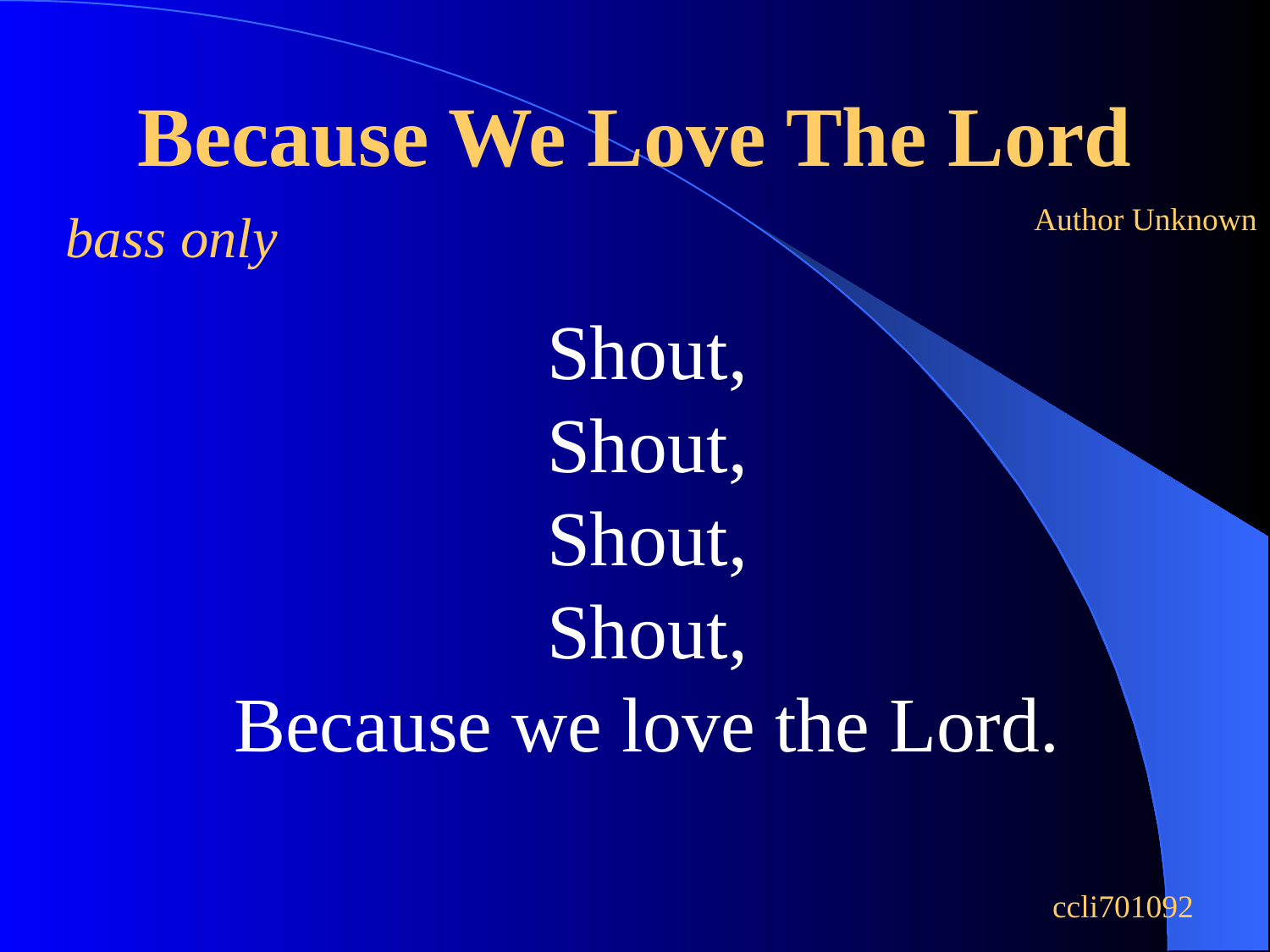

Because We Love The Lord
Author Unknown
bass only
Shout,
Shout,
Shout,
Shout,
Because we love the Lord.
ccli701092